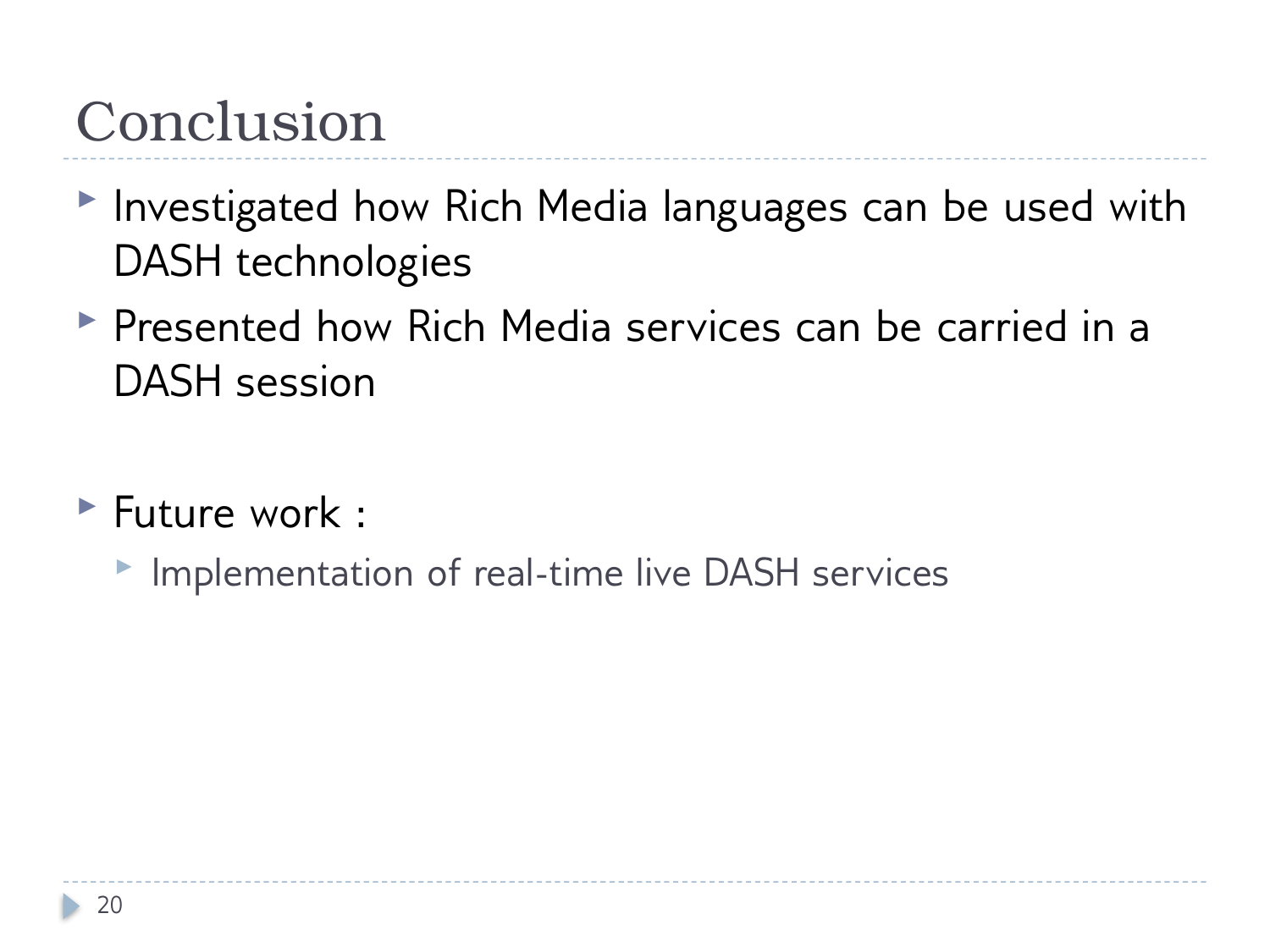

# Conclusion
Investigated how Rich Media languages can be used with DASH technologies
Presented how Rich Media services can be carried in a DASH session

Future work :
Implementation of real-time live DASH services
20